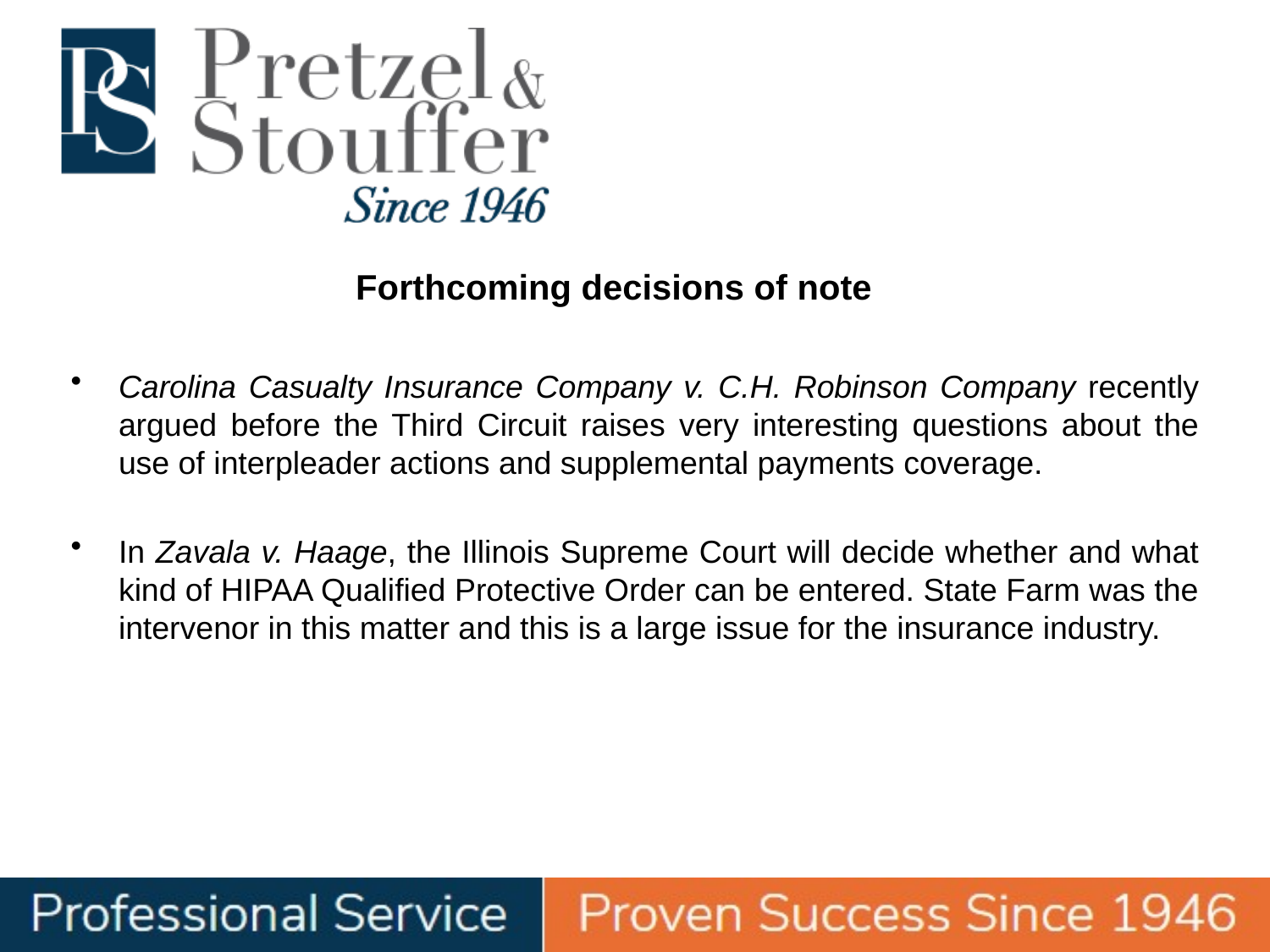

# Forthcoming decisions of note
Carolina Casualty Insurance Company v. C.H. Robinson Company recently argued before the Third Circuit raises very interesting questions about the use of interpleader actions and supplemental payments coverage.

In Zavala v. Haage, the Illinois Supreme Court will decide whether and what kind of HIPAA Qualified Protective Order can be entered. State Farm was the intervenor in this matter and this is a large issue for the insurance industry.